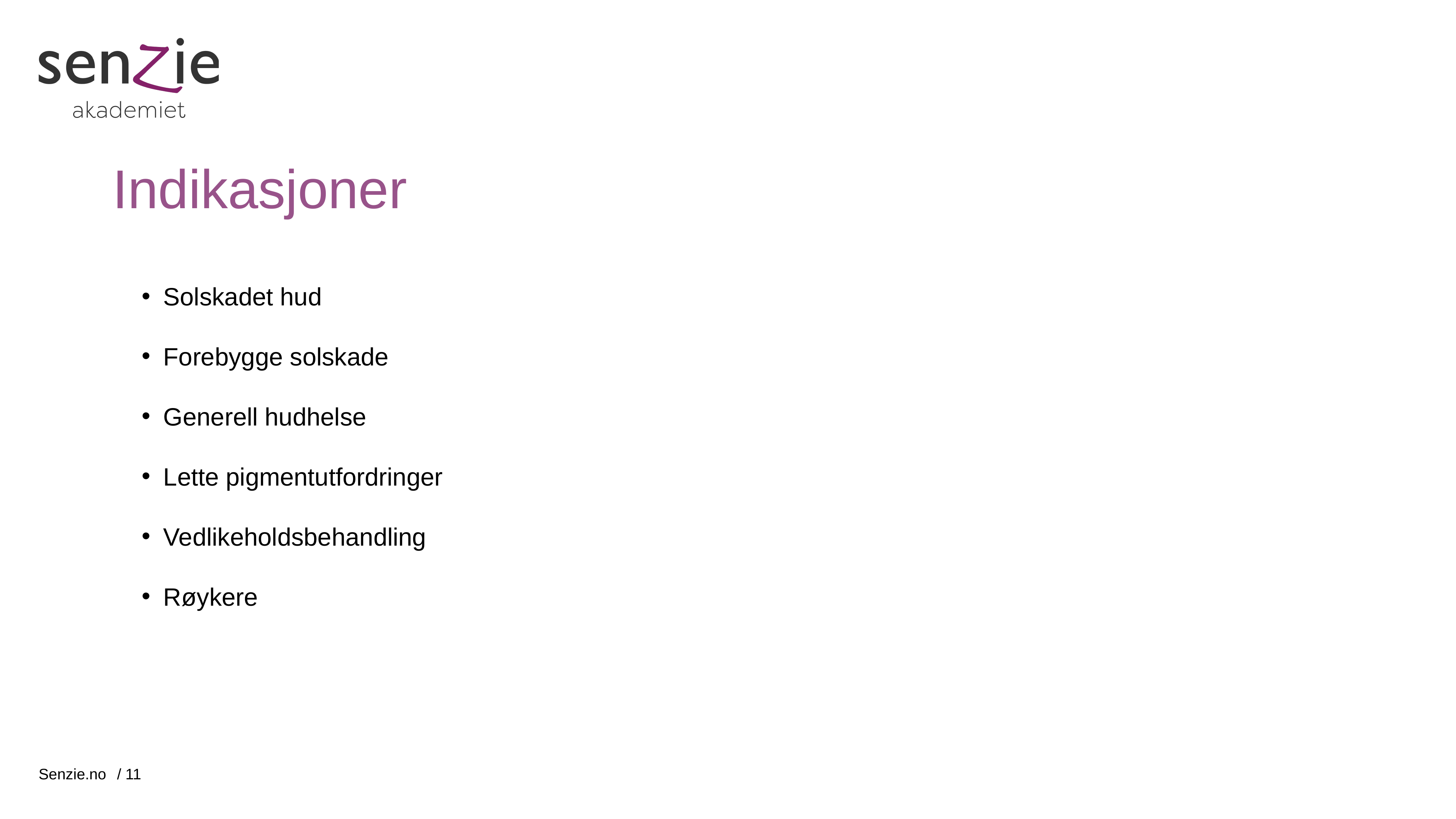

# Indikasjoner
Solskadet hud
Forebygge solskade
Generell hudhelse
Lette pigmentutfordringer
Vedlikeholdsbehandling
Røykere

Senzie.no
 / 11